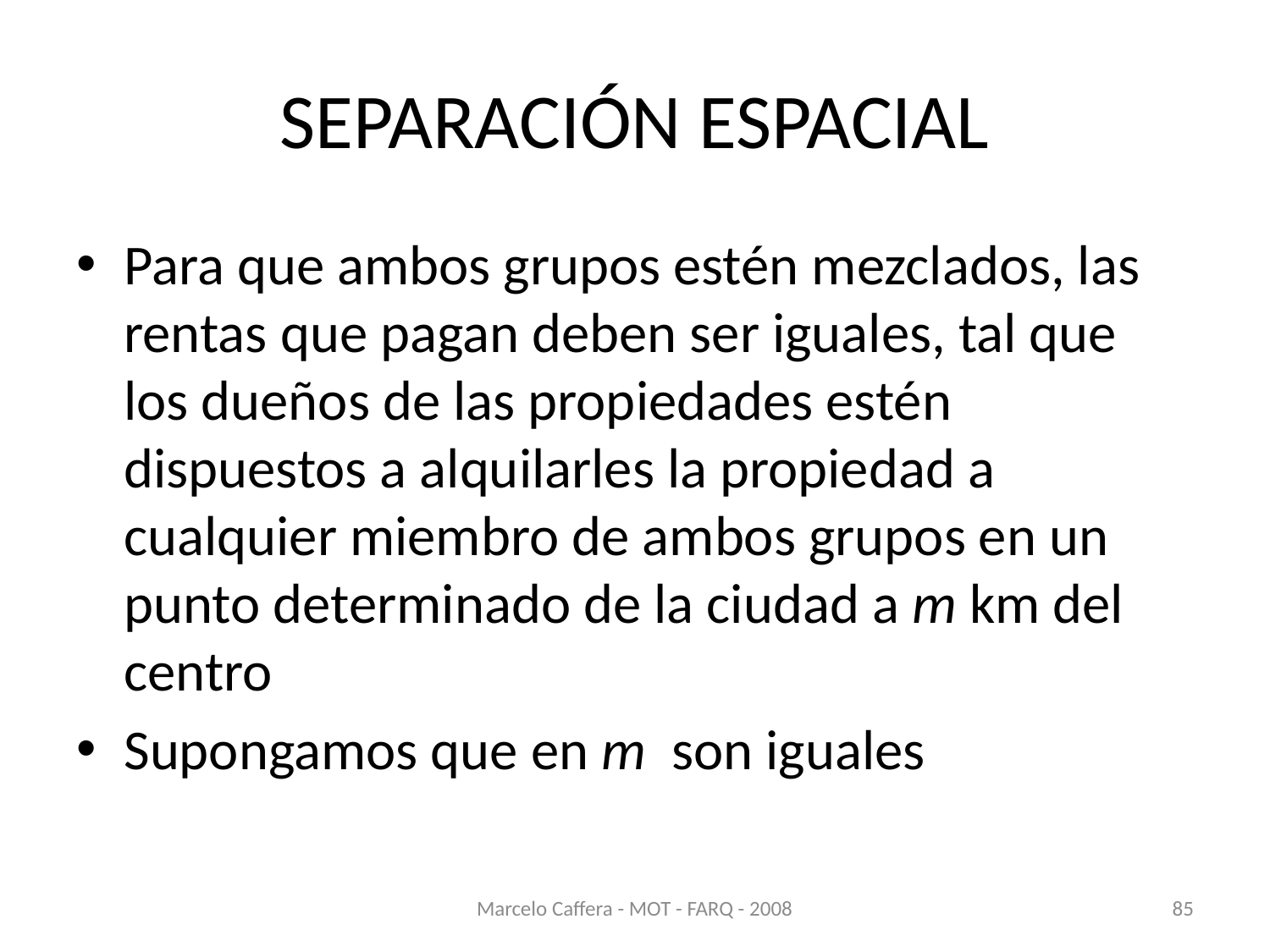

# SEPARACIÓN ESPACIAL
Para que ambos grupos estén mezclados, las rentas que pagan deben ser iguales, tal que los dueños de las propiedades estén dispuestos a alquilarles la propiedad a cualquier miembro de ambos grupos en un punto determinado de la ciudad a m km del centro
Supongamos que en m  son iguales
Marcelo Caffera - MOT - FARQ - 2008
85